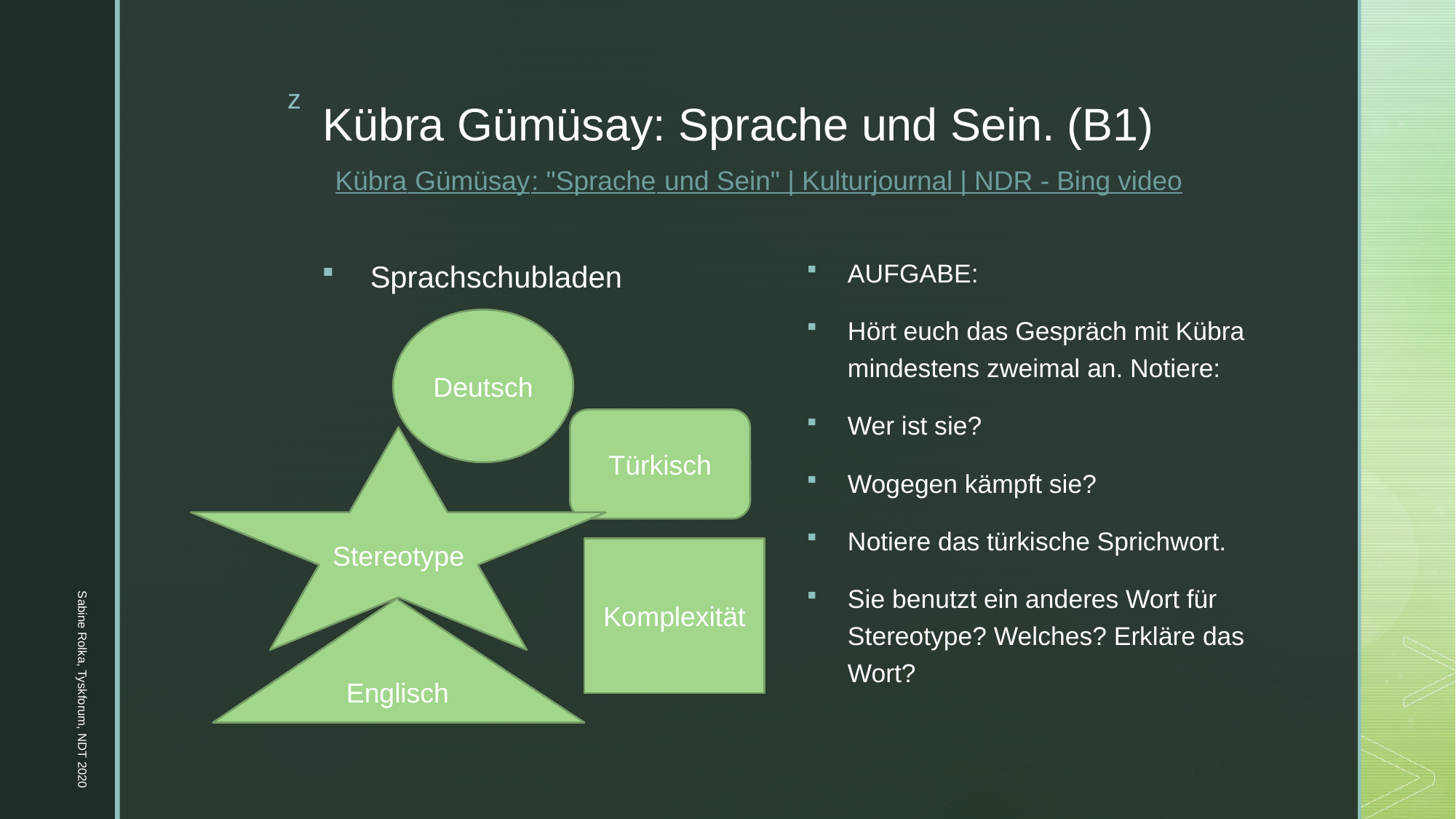

# Kübra Gümüsay: Sprache und Sein. (B1) Kübra Gümüsay: "Sprache und Sein" | Kulturjournal | NDR - Bing video
AUFGABE:
Hört euch das Gespräch mit Kübra mindestens zweimal an. Notiere:
Wer ist sie?
Wogegen kämpft sie?
Notiere das türkische Sprichwort.
Sie benutzt ein anderes Wort für Stereotype? Welches? Erkläre das Wort?
Sprachschubladen
Deutsch
Türkisch
Stereotype
Sabine Rolka, Tyskforum, NDT 2020
Komplexität
Englisch